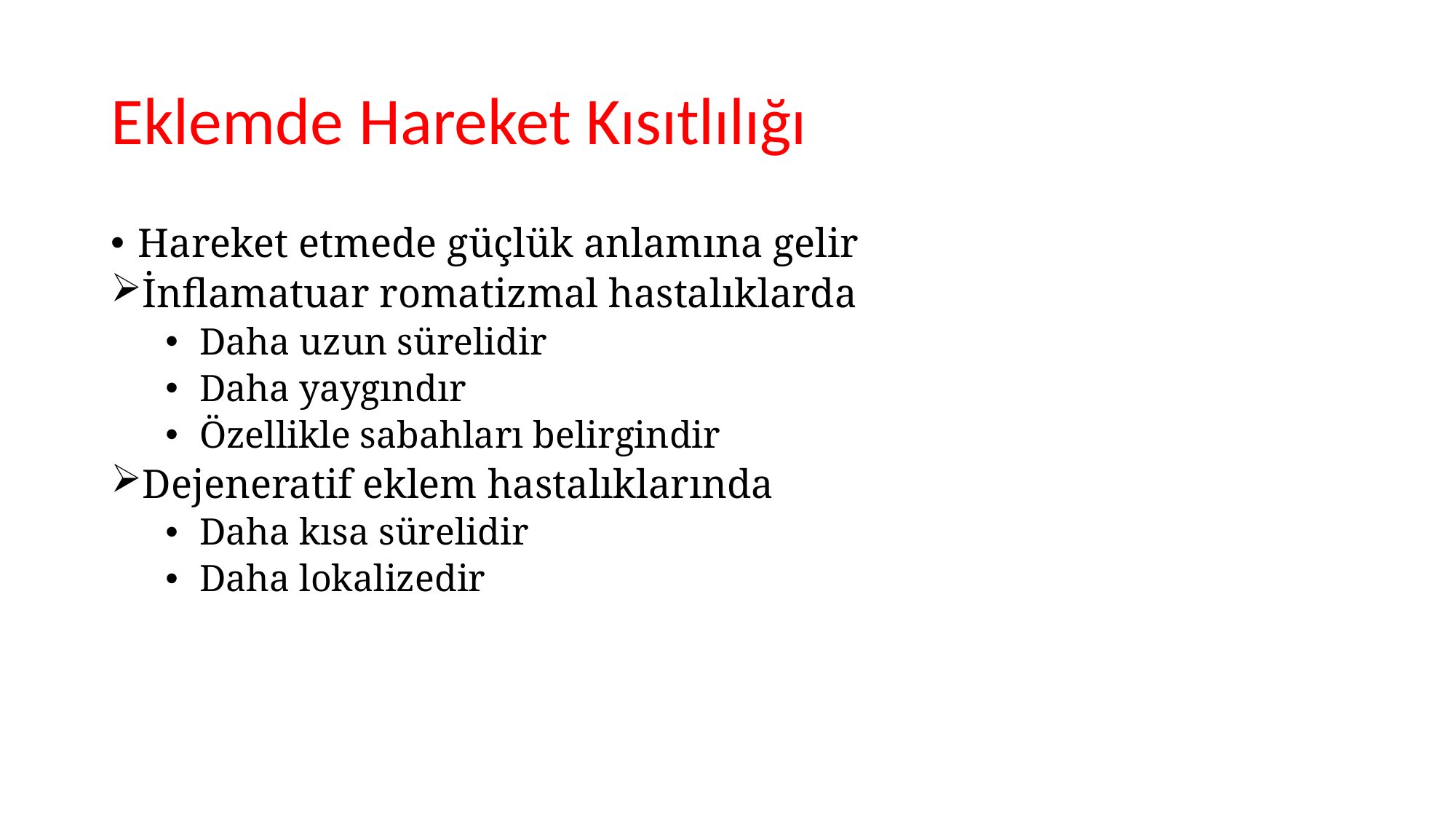

# Eklemde Hareket Kısıtlılığı
Hareket etmede güçlük anlamına gelir
İnflamatuar romatizmal hastalıklarda
Daha uzun sürelidir
Daha yaygındır
Özellikle sabahları belirgindir
Dejeneratif eklem hastalıklarında
Daha kısa sürelidir
Daha lokalizedir